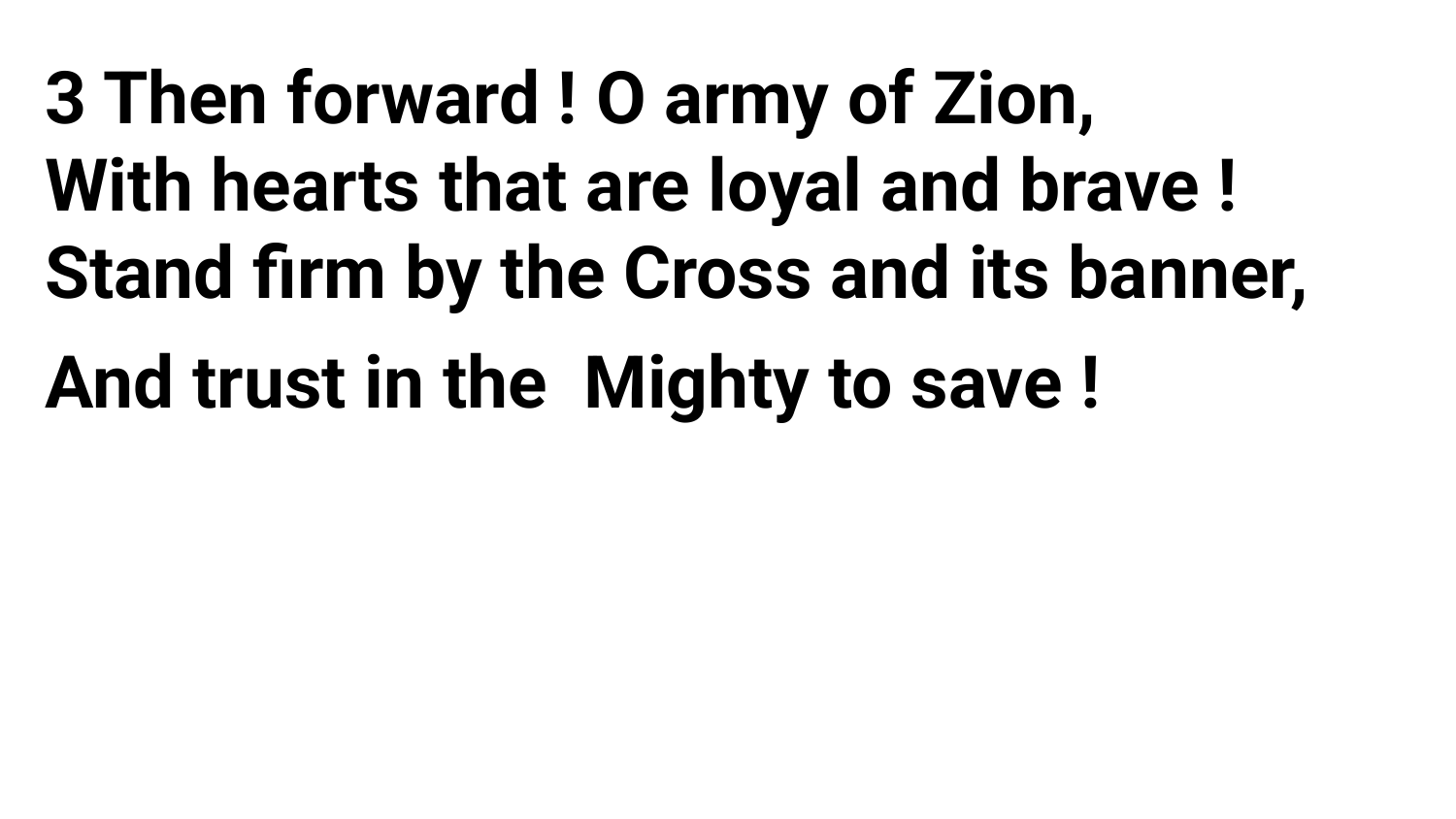

3 Then forward ! O army of Zion,
With hearts that are loyal and brave !
Stand firm by the Cross and its banner,
And trust in the  Mighty to save !